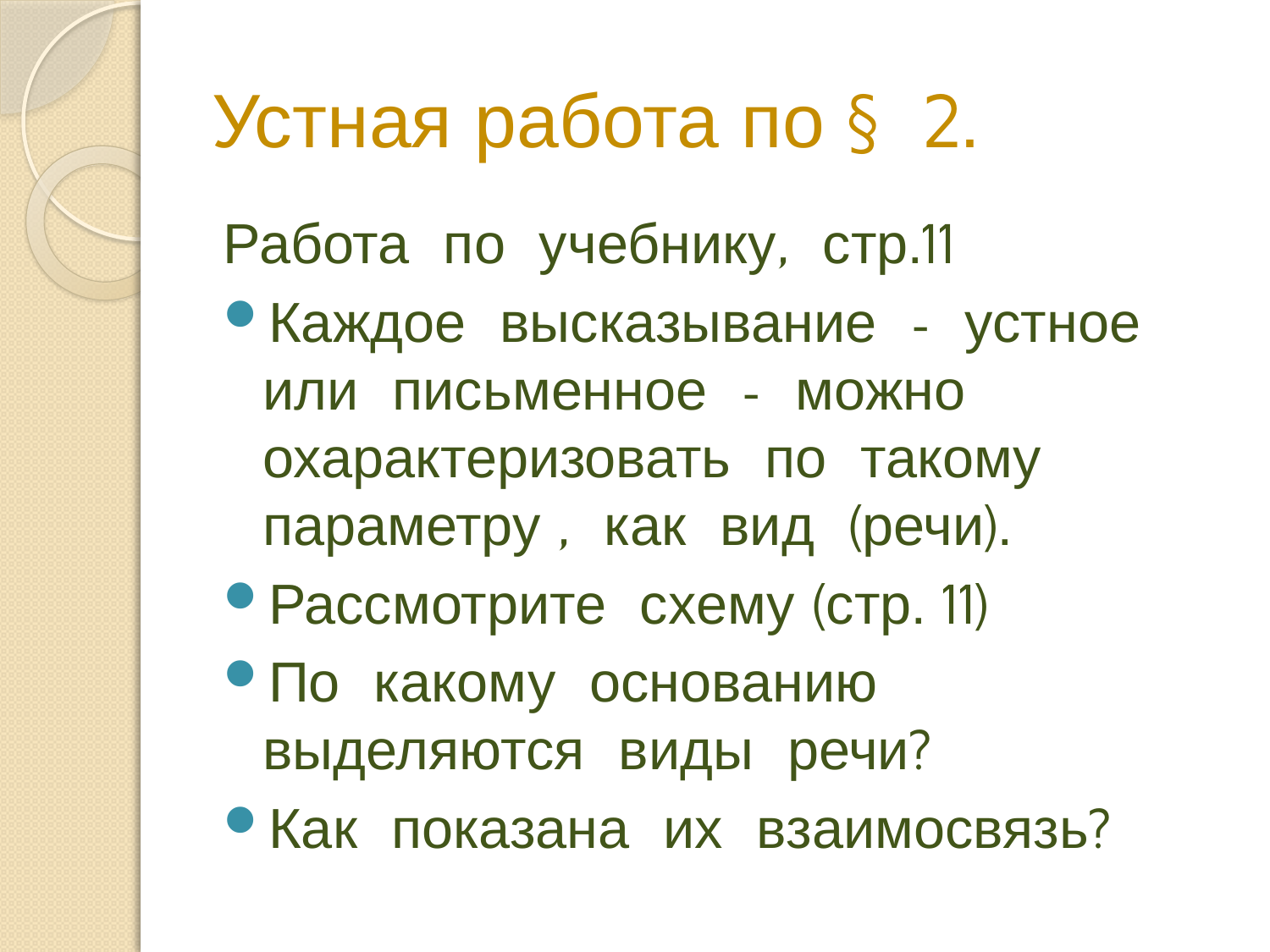

# Устная работа по §  2.
Работа  по  учебнику,  стр.11
Каждое  высказывание  -  устное  или  письменное  -  можно  охарактеризовать  по  такому  параметру ,  как  вид  (речи).
Рассмотрите  схему (стр. 11)
По  какому  основанию  выделяются  виды  речи?
Как  показана  их  взаимосвязь?